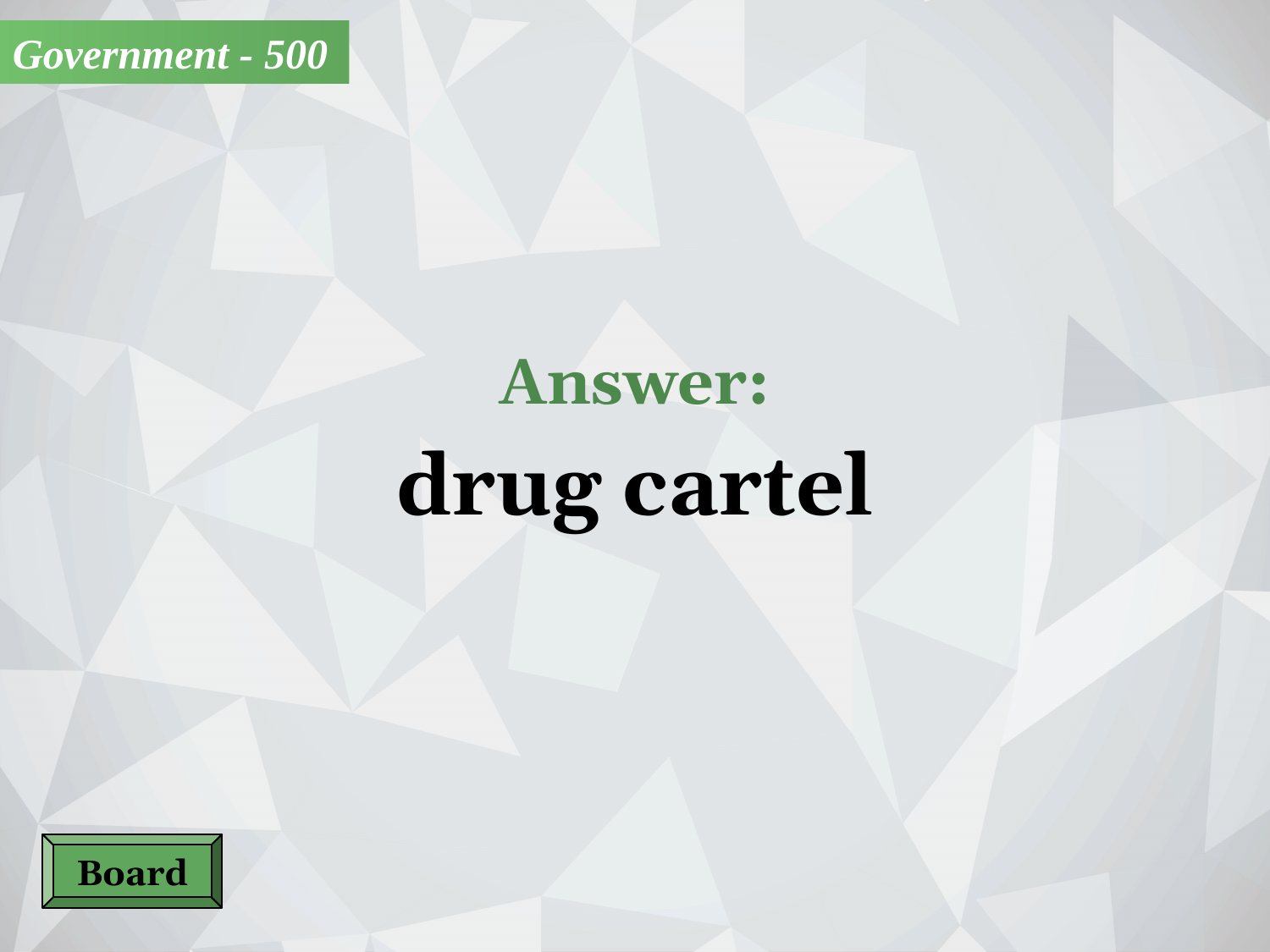

Government - 500
Answer:
drug cartel
Board